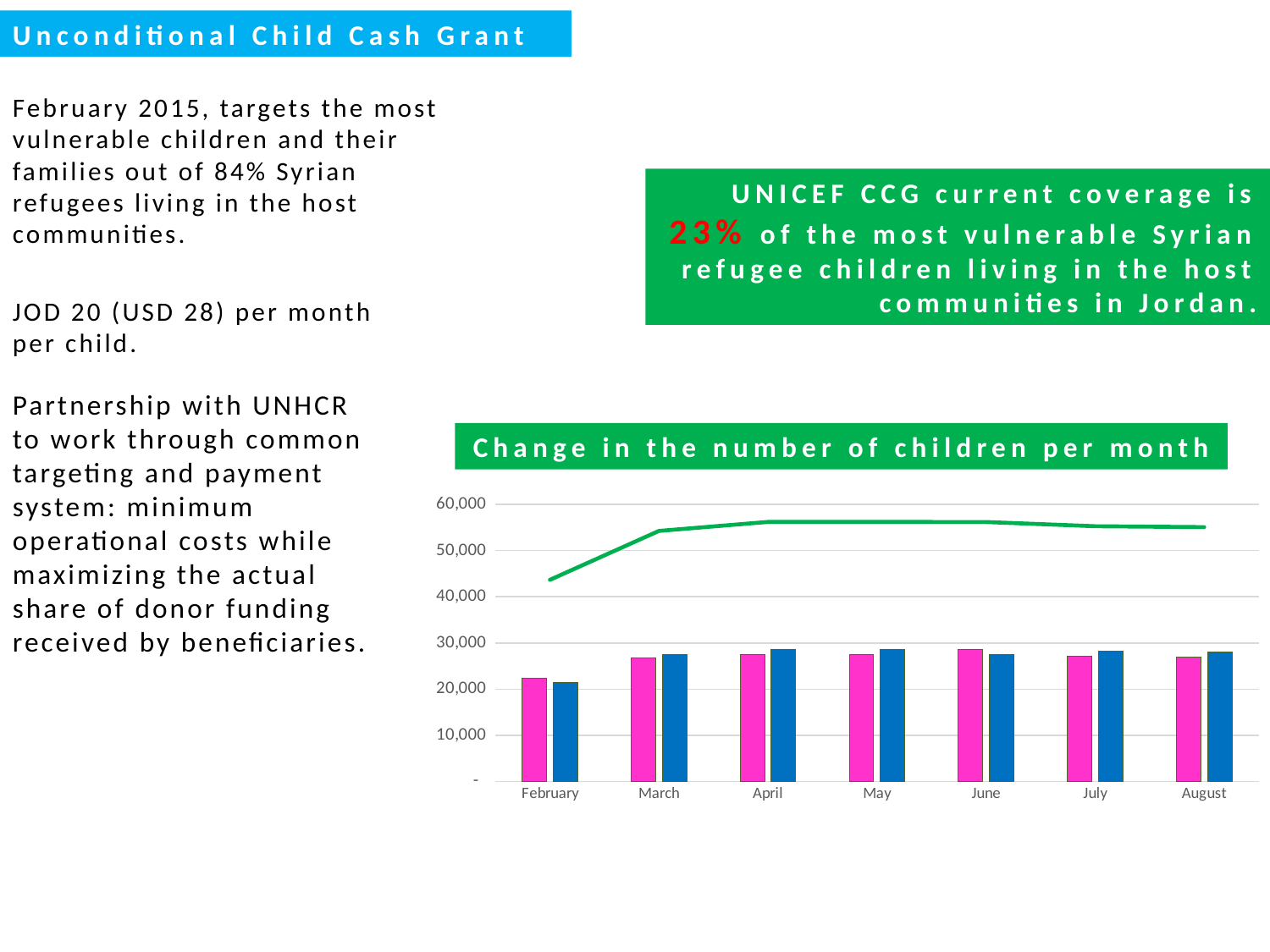

Unconditional Child Cash Grant
February 2015, targets the most vulnerable children and their families out of 84% Syrian refugees living in the host communities.
UNICEF CCG current coverage is 23% of the most vulnerable Syrian refugee children living in the host communities in Jordan.
JOD 20 (USD 28) per month per child.
Partnership with UNHCR to work through common targeting and payment system: minimum operational costs while maximizing the actual share of donor funding received by beneficiaries.
Change in the number of children per month

### Chart

| Category | Girl | Boy | Total |
|---|---|---|---|
| February | 22296.0 | 21375.0 | 43671.0 |
| March | 26719.0 | 27550.0 | 54269.0 |
| April | 27571.0 | 28644.0 | 56215.0 |
| May | 27571.0 | 28644.0 | 56215.0 |
| June | 28645.0 | 27551.0 | 56196.0 |
| July | 27102.0 | 28186.0 | 55288.0 |
| August | 26995.0 | 28096.0 | 55091.0 |